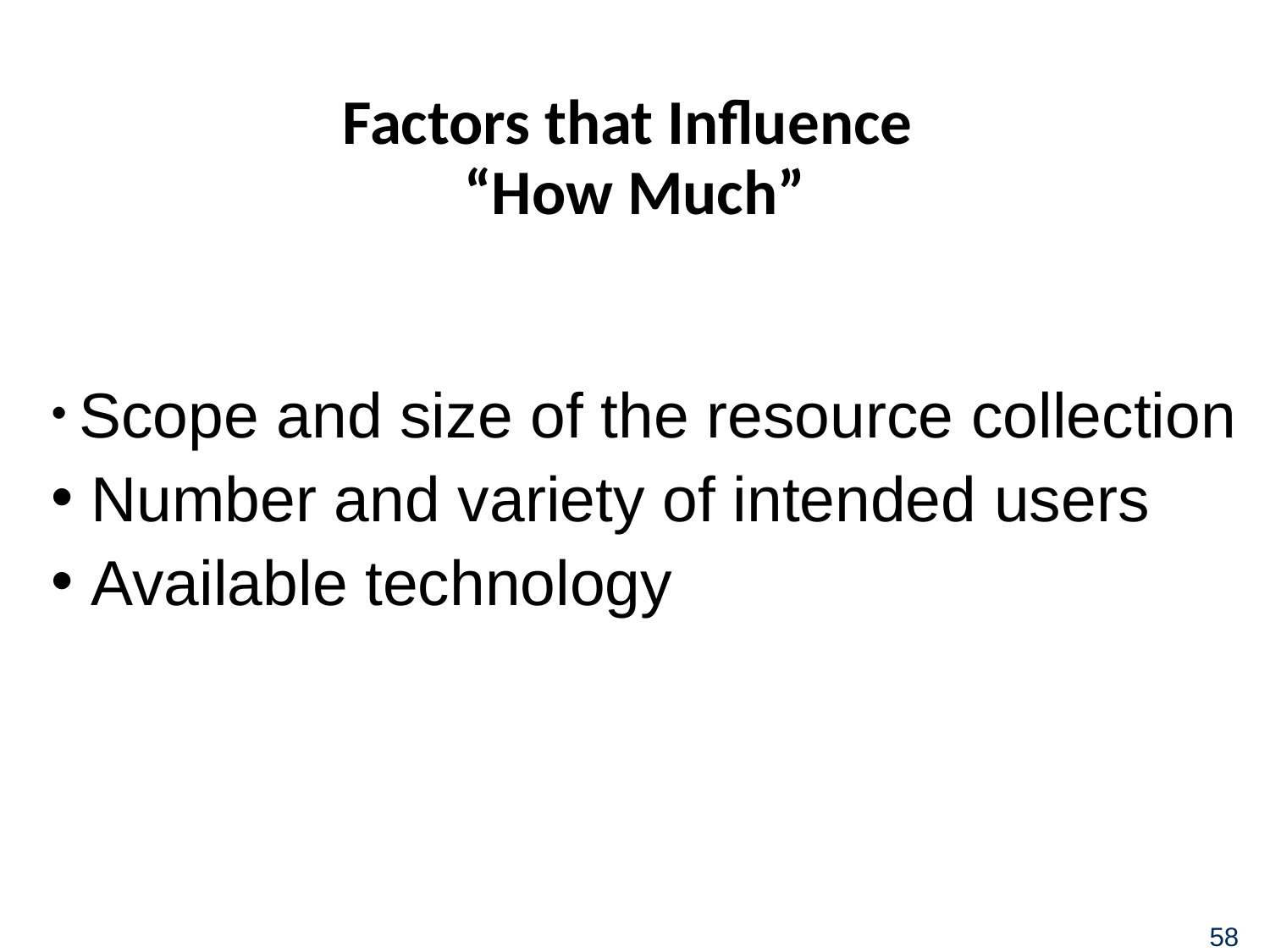

# Factors that Influence “How Much”
 Scope and size of the resource collection
 Number and variety of intended users
 Available technology
58